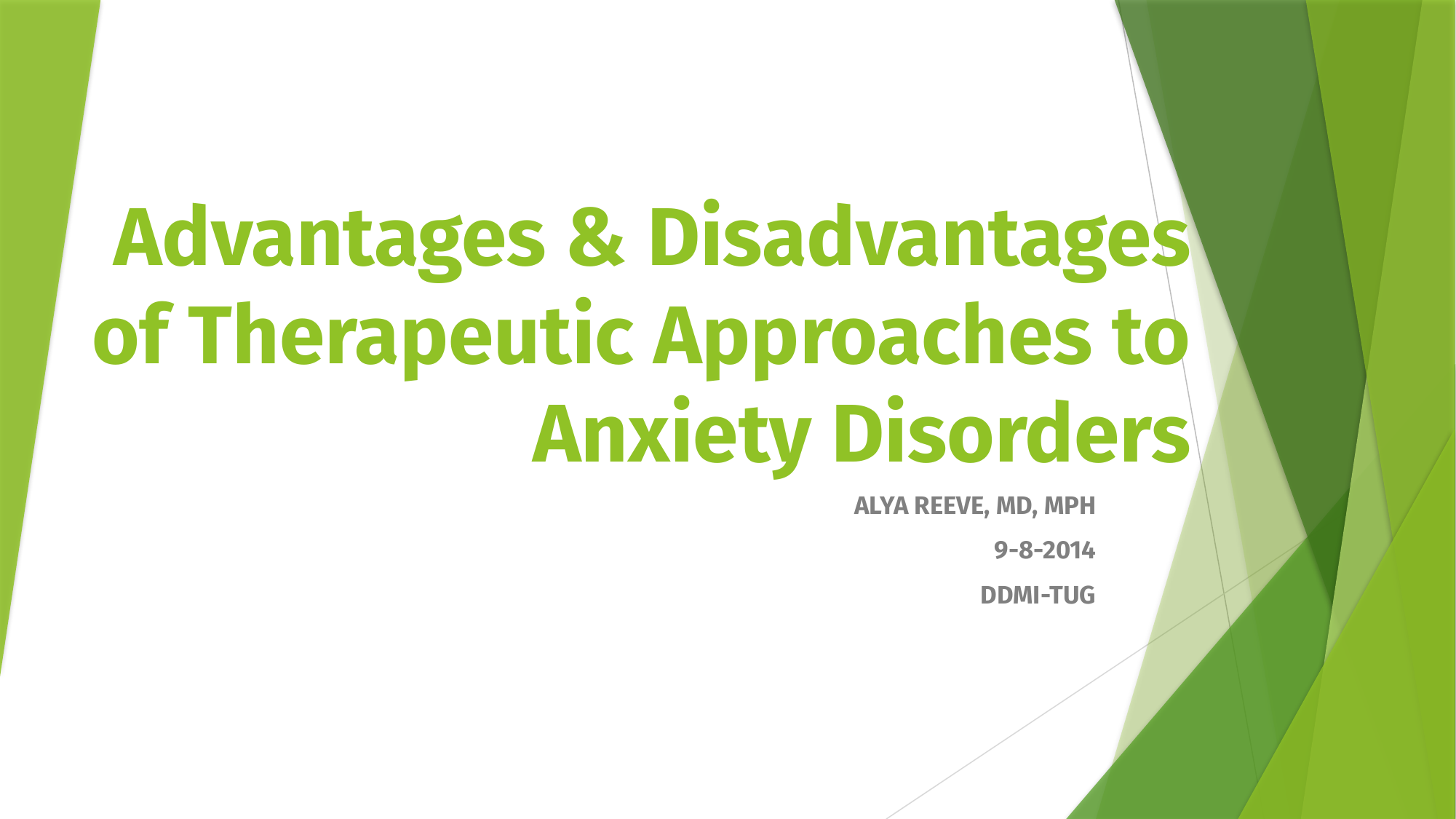

# Advantages & Disadvantages of Therapeutic Approaches to Anxiety Disorders
ALYA REEVE, MD, MPH
9-8-2014
DDMI-TUG